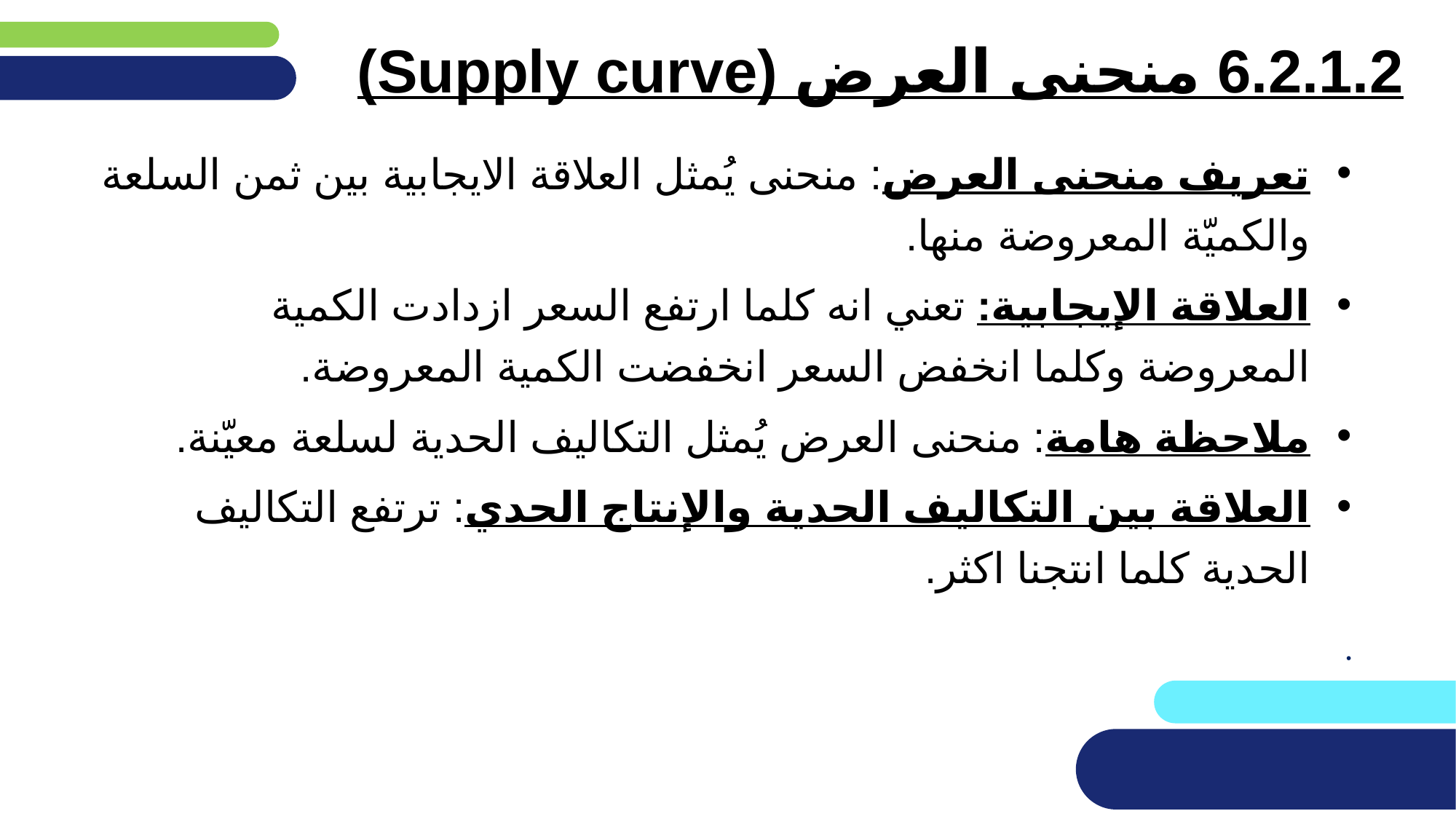

# 6.2.1.2 منحنى العرض (Supply curve)
تعريف منحنى العرض: منحنى يُمثل العلاقة الايجابية بين ثمن السلعة والكميّة المعروضة منها.
العلاقة الإيجابية: تعني انه كلما ارتفع السعر ازدادت الكمية المعروضة وكلما انخفض السعر انخفضت الكمية المعروضة.
ملاحظة هامة: منحنى العرض يُمثل التكاليف الحدية لسلعة معيّنة.
العلاقة بين التكاليف الحدية والإنتاج الحدي: ترتفع التكاليف الحدية كلما انتجنا اكثر.